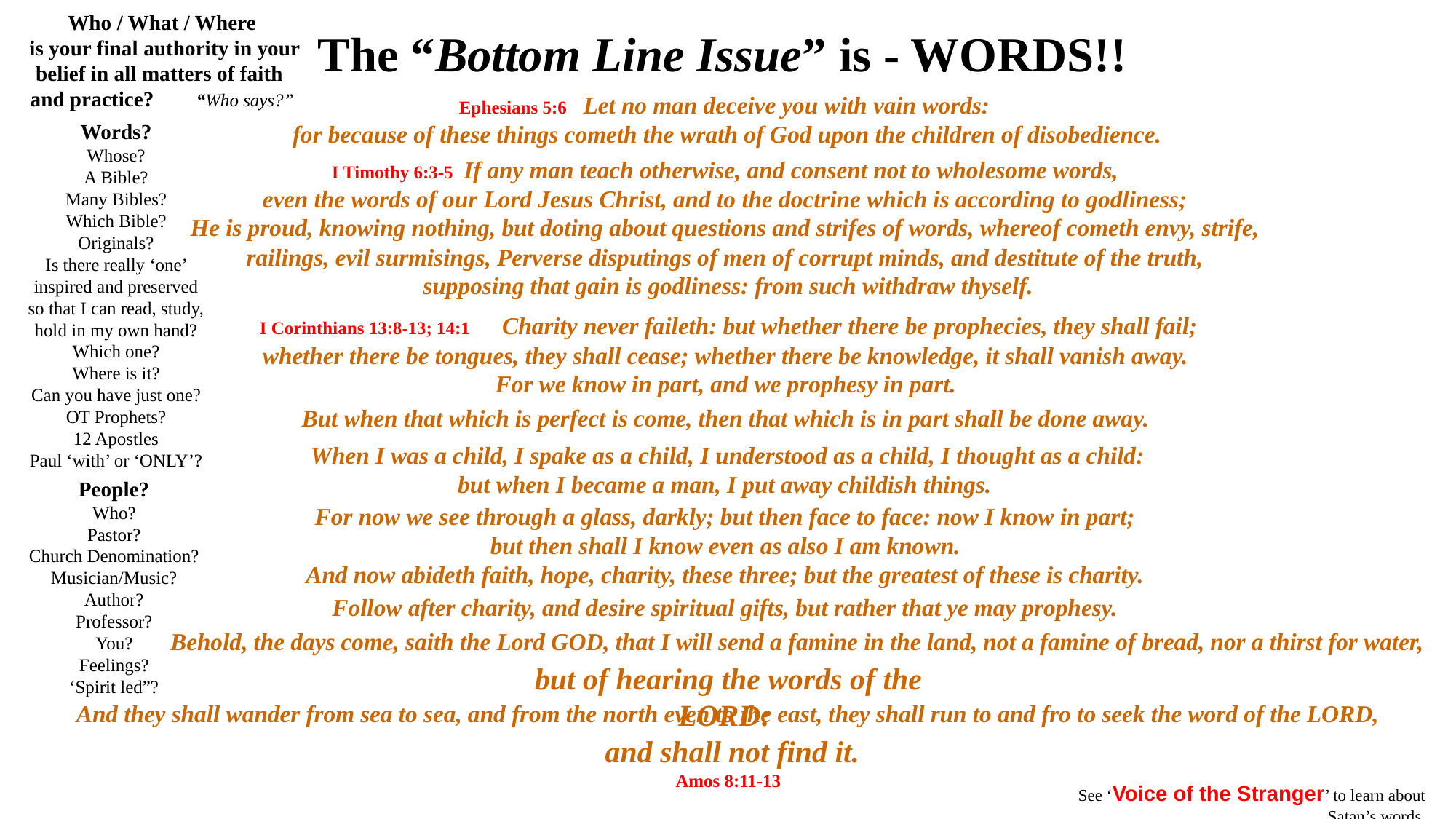

Who / What / Where
 is your final authority in your belief in all matters of faith
and practice?        “Who says?”
The “Bottom Line Issue” is - WORDS!!
Ephesians 5:6   Let no man deceive you with vain words:
for because of these things cometh the wrath of God upon the children of disobedience.
Words?
Whose?
A Bible?
Many Bibles?
Which Bible?
Originals?
Is there really ‘one’ inspired and preserved so that I can read, study, hold in my own hand?
Which one?
Where is it?
Can you have just one?
OT Prophets?
12 Apostles
Paul ‘with’ or ‘ONLY’?
I Timothy 6:3-5  If any man teach otherwise, and consent not to wholesome words,
even the words of our Lord Jesus Christ, and to the doctrine which is according to godliness;
He is proud, knowing nothing, but doting about questions and strifes of words, whereof cometh envy, strife,
railings, evil surmisings, Perverse disputings of men of corrupt minds, and destitute of the truth,
supposing that gain is godliness: from such withdraw thyself.
I Corinthians 13:8-13; 14:1       Charity never faileth: but whether there be prophecies, they shall fail;
whether there be tongues, they shall cease; whether there be knowledge, it shall vanish away.
For we know in part, and we prophesy in part.
But when that which is perfect is come, then that which is in part shall be done away.
When I was a child, I spake as a child, I understood as a child, I thought as a child:
but when I became a man, I put away childish things.
People?
Who?
Pastor?
Church Denomination?
Musician/Music?
Author?
Professor?
You?
Feelings?
‘Spirit led”?
For now we see through a glass, darkly; but then face to face: now I know in part;
but then shall I know even as also I am known.
And now abideth faith, hope, charity, these three; but the greatest of these is charity.
Follow after charity, and desire spiritual gifts, but rather that ye may prophesy.
Behold, the days come, saith the Lord GOD, that I will send a famine in the land, not a famine of bread, nor a thirst for water,
but of hearing the words of the LORD:
And they shall wander from sea to sea, and from the north even to the east, they shall run to and fro to seek the word of the LORD,
 and shall not find it.
Amos 8:11-13
See ‘Voice of the Stranger’ to learn about Satan’s words.